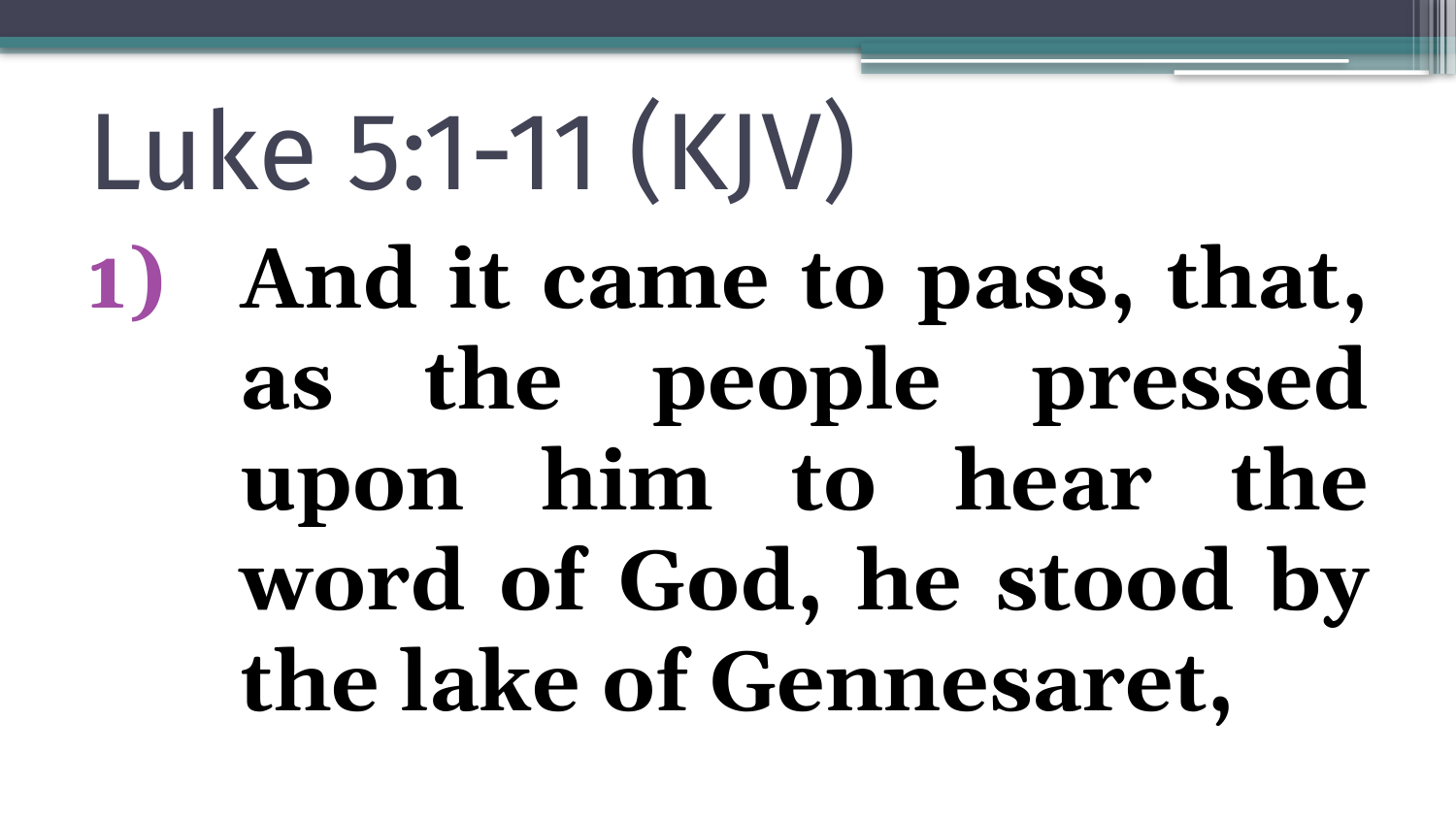

# Luke 5:1-11 (KJV)
And it came to pass, that, as the people pressed upon him to hear the word of God, he stood by the lake of Gennesaret,